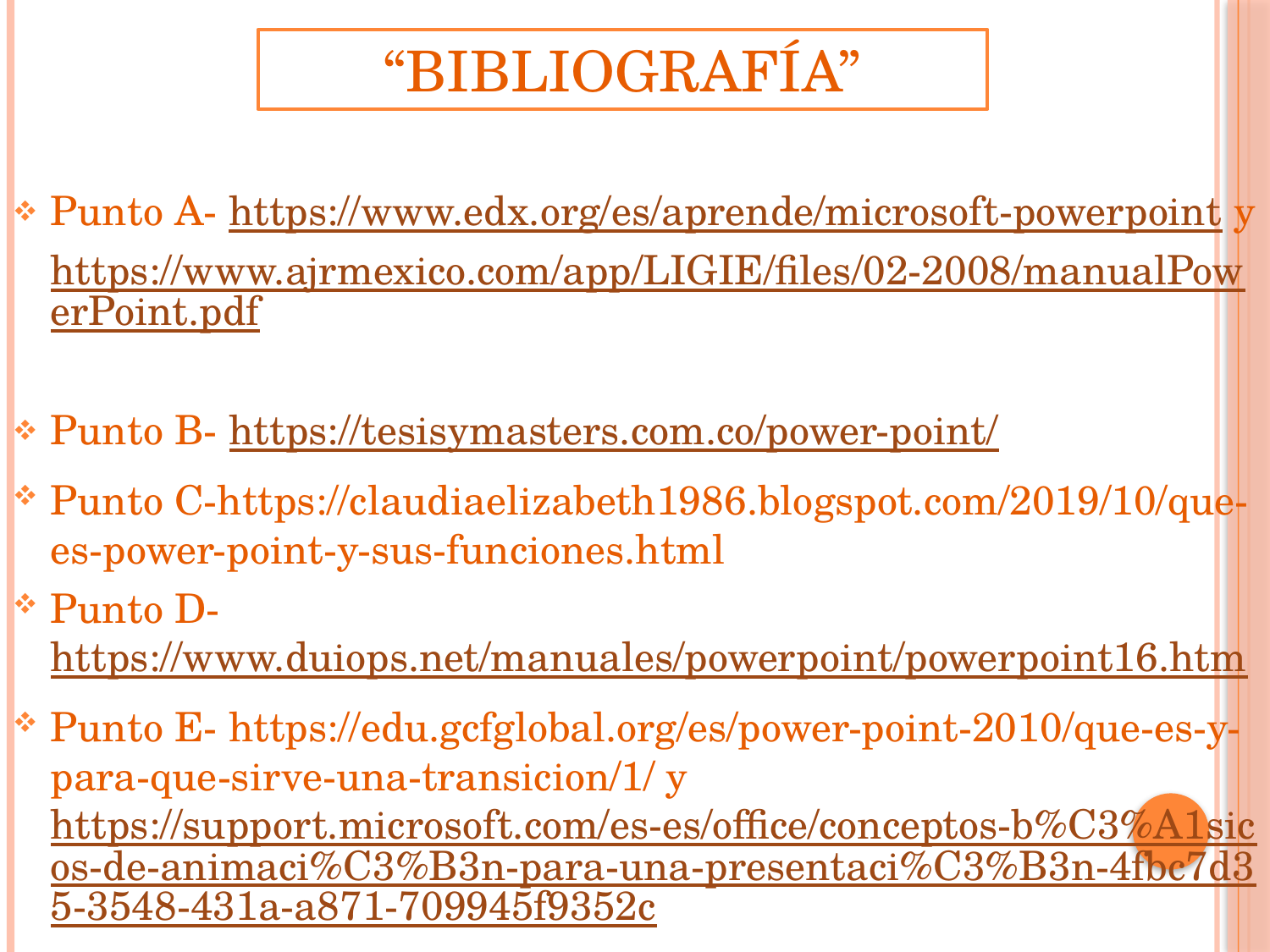

# “Bibliografía”
Punto A- https://www.edx.org/es/aprende/microsoft-powerpoint y https://www.ajrmexico.com/app/LIGIE/files/02-2008/manualPowerPoint.pdf
Punto B- https://tesisymasters.com.co/power-point/
Punto C-https://claudiaelizabeth1986.blogspot.com/2019/10/que-es-power-point-y-sus-funciones.html
Punto D- https://www.duiops.net/manuales/powerpoint/powerpoint16.htm
Punto E- https://edu.gcfglobal.org/es/power-point-2010/que-es-y-para-que-sirve-una-transicion/1/ y https://support.microsoft.com/es-es/office/conceptos-b%C3%A1sicos-de-animaci%C3%B3n-para-una-presentaci%C3%B3n-4fbc7d35-3548-431a-a871-709945f9352c